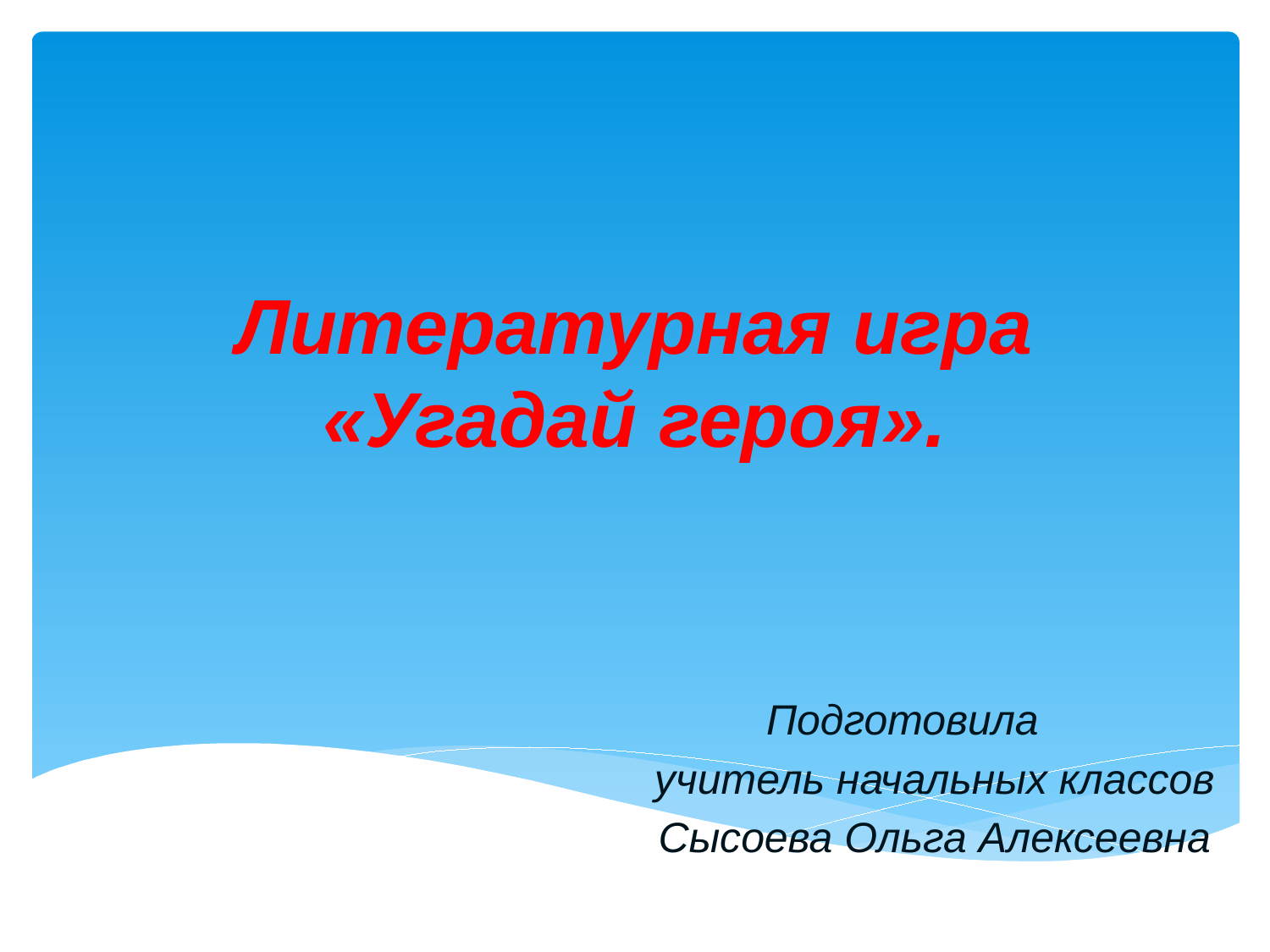

# Литературная игра «Угадай героя».
                   Подготовила
                     учитель начальных классов
                     Сысоева Ольга Алексеевна